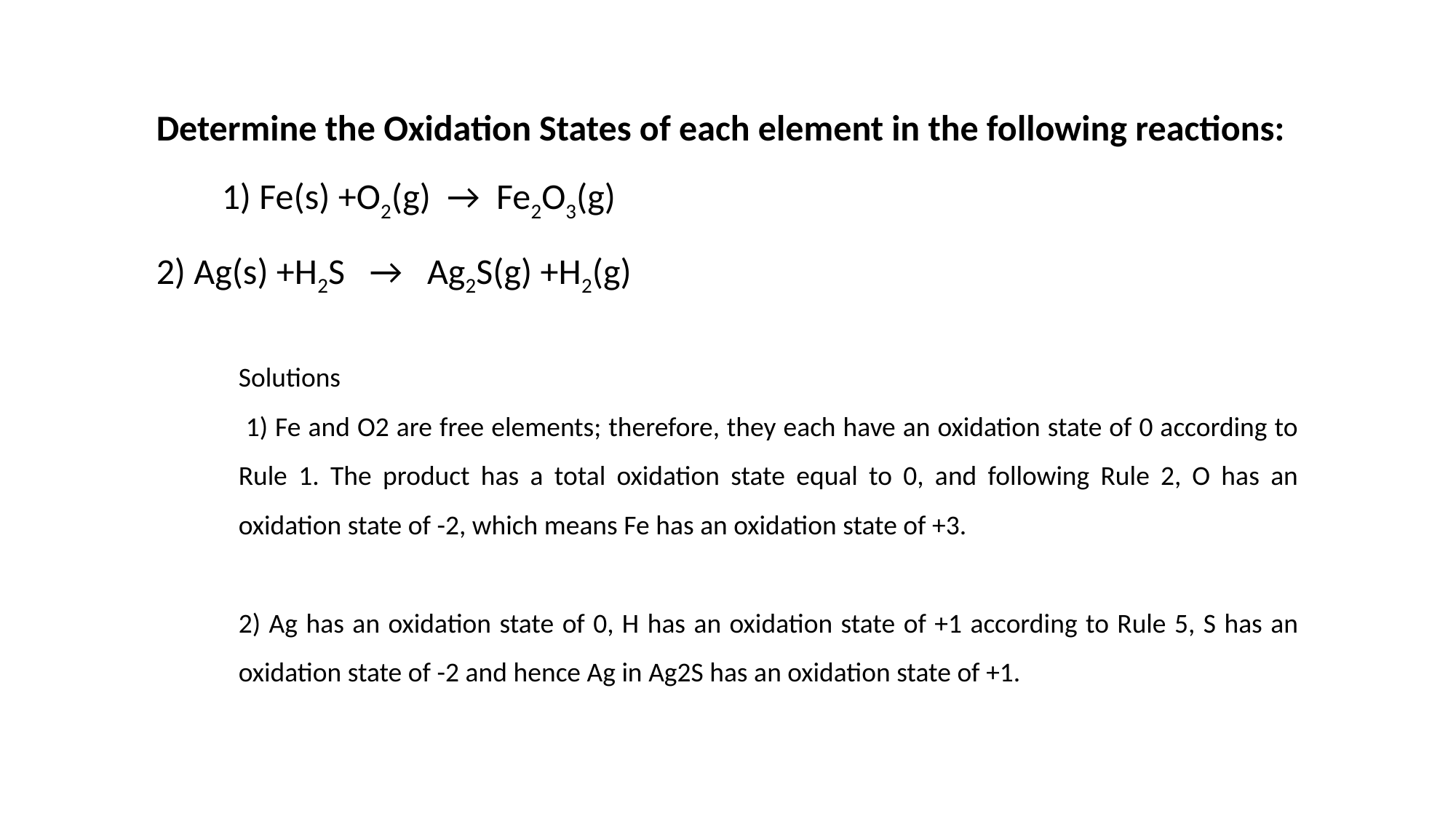

Determine the Oxidation States of each element in the following reactions:          1) Fe(s) +O2(g)  →  Fe2O3(g)
2) Ag(s) +H2S   →   Ag2S(g) +H2(g)
Solutions
 1) Fe and O2 are free elements; therefore, they each have an oxidation state of 0 according to Rule 1. The product has a total oxidation state equal to 0, and following Rule 2, O has an oxidation state of -2, which means Fe has an oxidation state of +3.

2) Ag has an oxidation state of 0, H has an oxidation state of +1 according to Rule 5, S has an oxidation state of -2 and hence Ag in Ag2S has an oxidation state of +1.